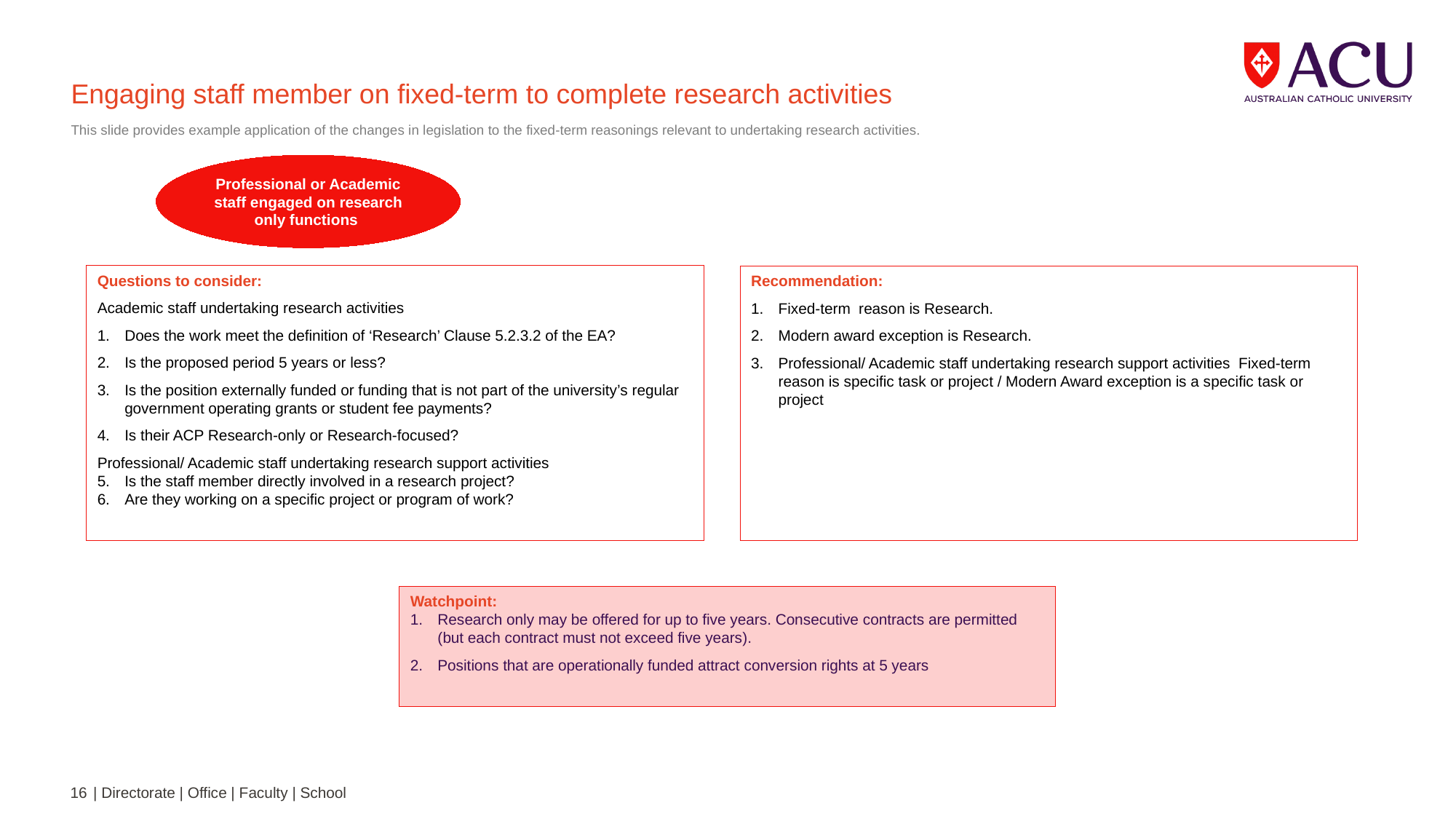

Engaging staff member on fixed-term to complete research activities
This slide provides example application of the changes in legislation to the fixed-term reasonings relevant to undertaking research activities.
Professional or Academic staff engaged on research only functions
Questions to consider:
Academic staff undertaking research activities
Does the work meet the definition of ‘Research’ Clause 5.2.3.2 of the EA?
Is the proposed period 5 years or less?
Is the position externally funded or funding that is not part of the university’s regular government operating grants or student fee payments?
Is their ACP Research-only or Research-focused?
Professional/ Academic staff undertaking research support activities
Is the staff member directly involved in a research project?
Are they working on a specific project or program of work?

Recommendation:
Fixed-term  reason is Research.
Modern award exception is Research.
Professional/ Academic staff undertaking research support activities  Fixed-term reason is specific task or project / Modern Award exception is a specific task or project

Watchpoint:
Research only may be offered for up to five years. Consecutive contracts are permitted (but each contract must not exceed five years).
Positions that are operationally funded attract conversion rights at 5 years

16
| Directorate | Office | Faculty | School